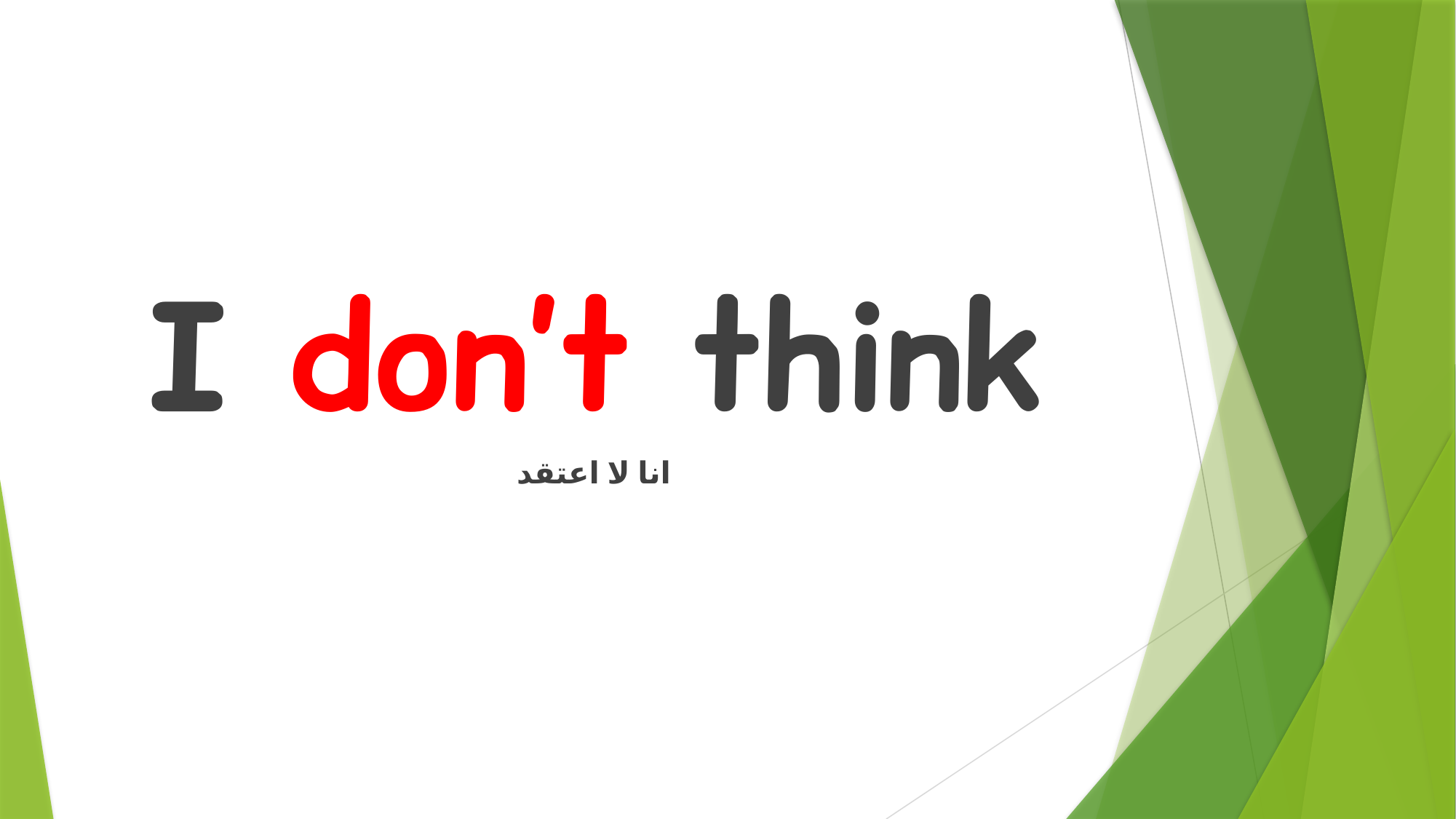

#
I don’t think
انا لا اعتقد